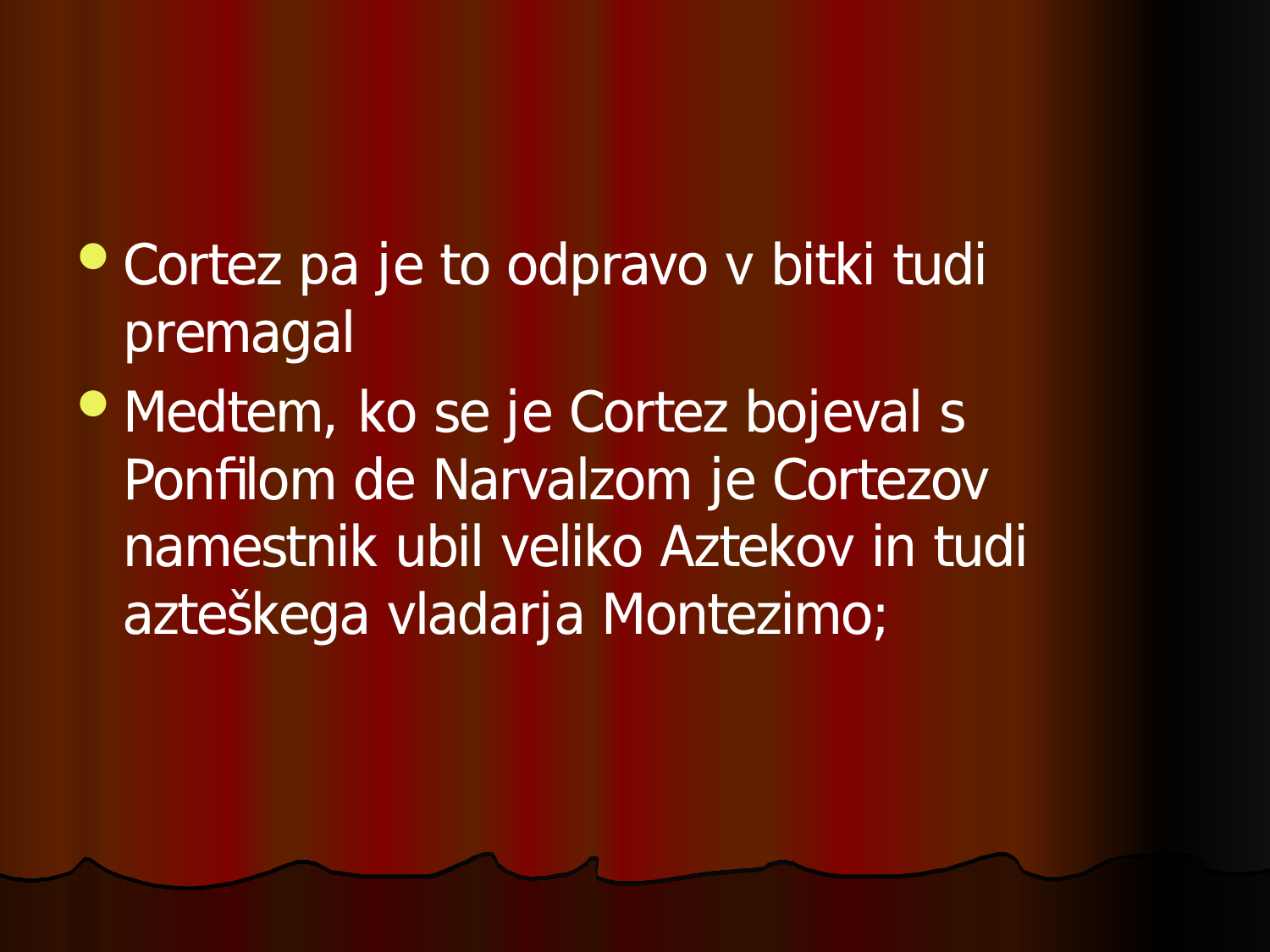

Cortez pa je to odpravo v bitki tudi premagal
Medtem, ko se je Cortez bojeval s Ponfilom de Narvalzom je Cortezov namestnik ubil veliko Aztekov in tudi azteškega vladarja Montezimo;